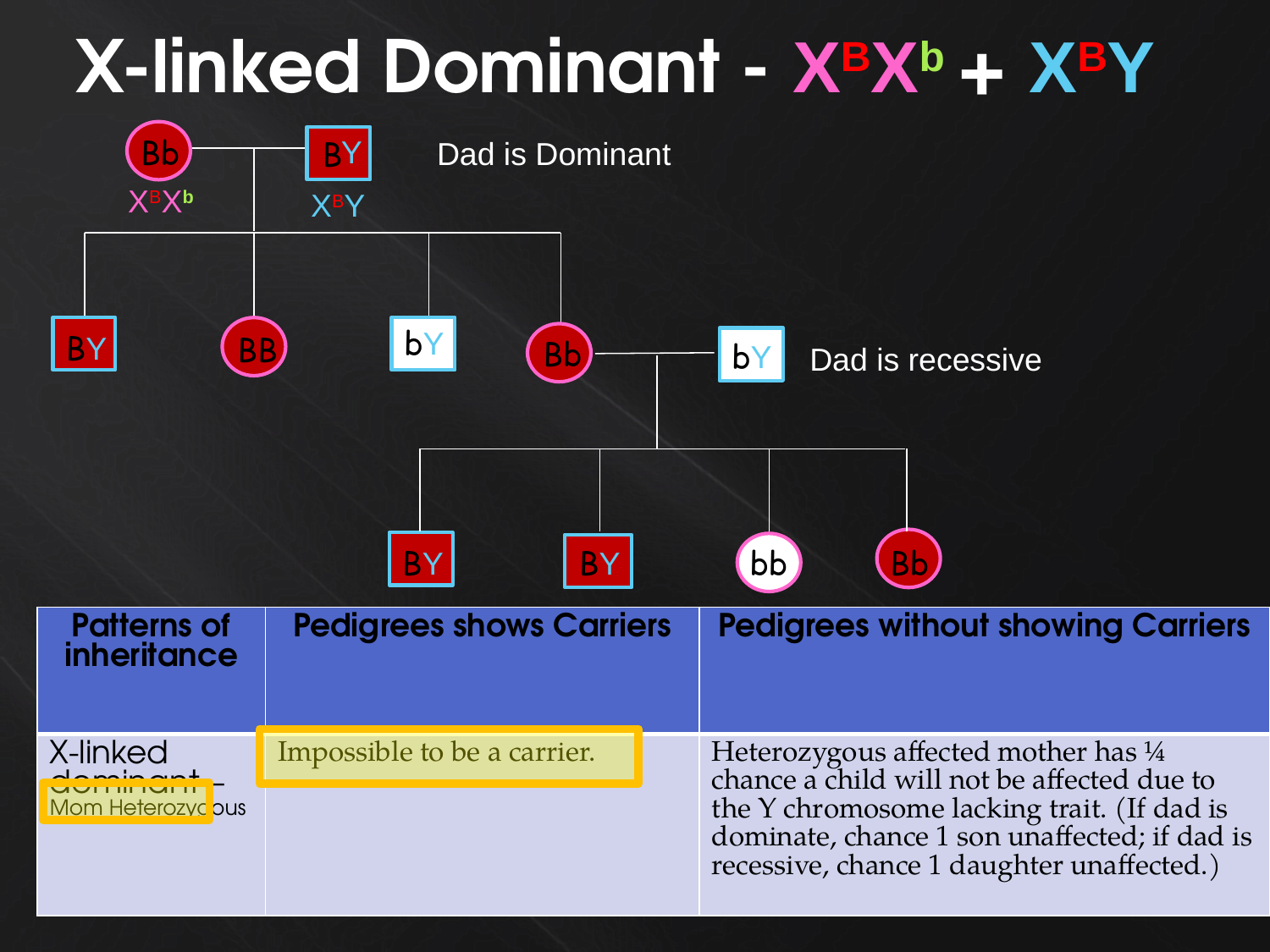

# X-linked Dominant - XBXb + XBY

Y
Bb

Dad is Dominant
B
XBXb
XBY
bY

BY

BB

Bb
bY

Dad is recessive

BY

bb
Bb
BY

| Patterns of inheritance | Pedigrees shows Carriers | Pedigrees without showing Carriers |
| --- | --- | --- |
| X-linked dominant – Mom Heterozygous | Impossible to be a carrier. | Heterozygous affected mother has ¼ chance a child will not be affected due to the Y chromosome lacking trait. (If dad is dominate, chance 1 son unaffected; if dad is recessive, chance 1 daughter unaffected.) |